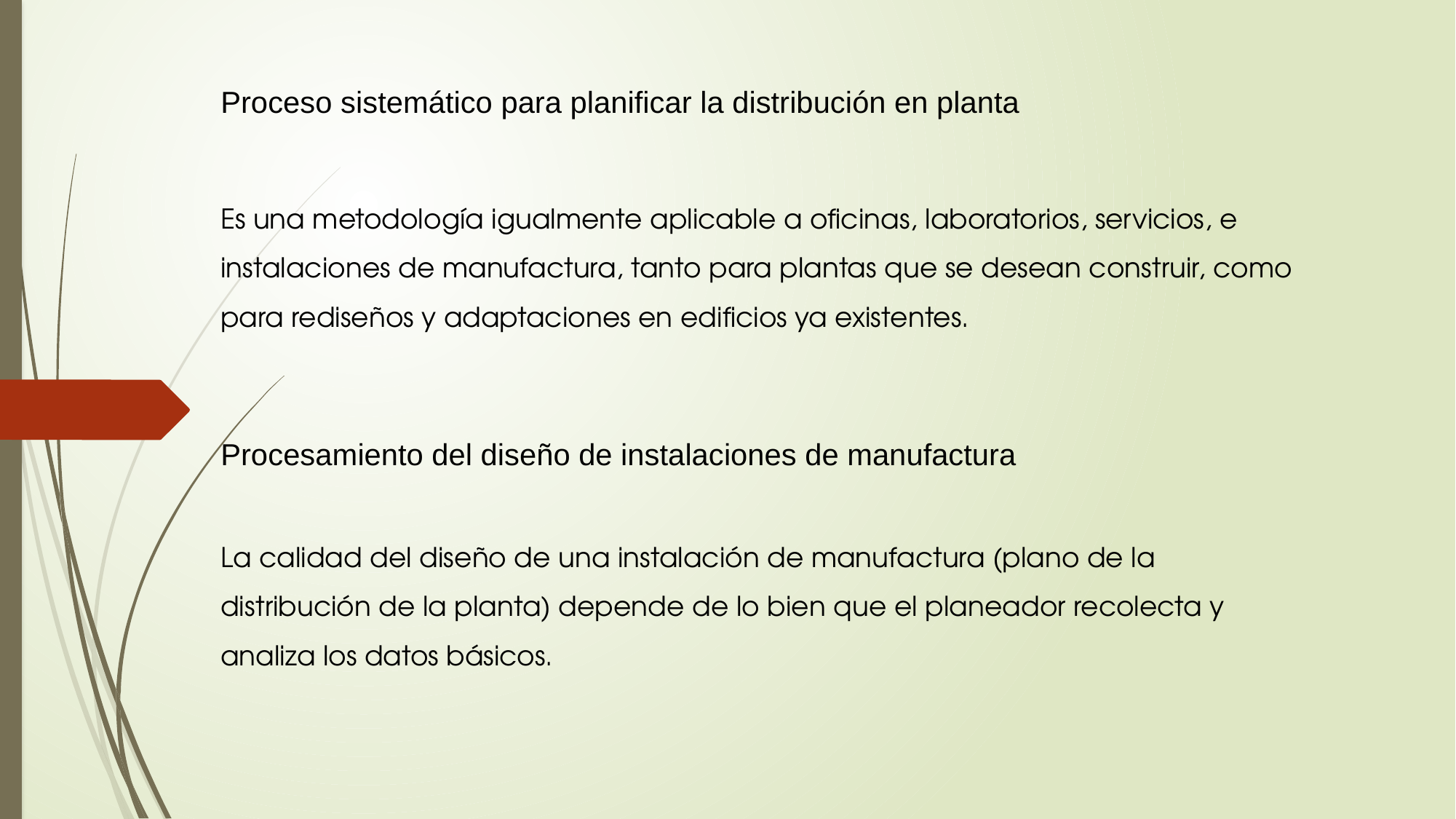

Proceso sistemático para planificar la distribución en planta
Es una metodología igualmente aplicable a oficinas, laboratorios, servicios, e instalaciones de manufactura, tanto para plantas que se desean construir, como para rediseños y adaptaciones en edificios ya existentes.
Procesamiento del diseño de instalaciones de manufactura
La calidad del diseño de una instalación de manufactura (plano de la distribución de la planta) depende de lo bien que el planeador recolecta y analiza los datos básicos.